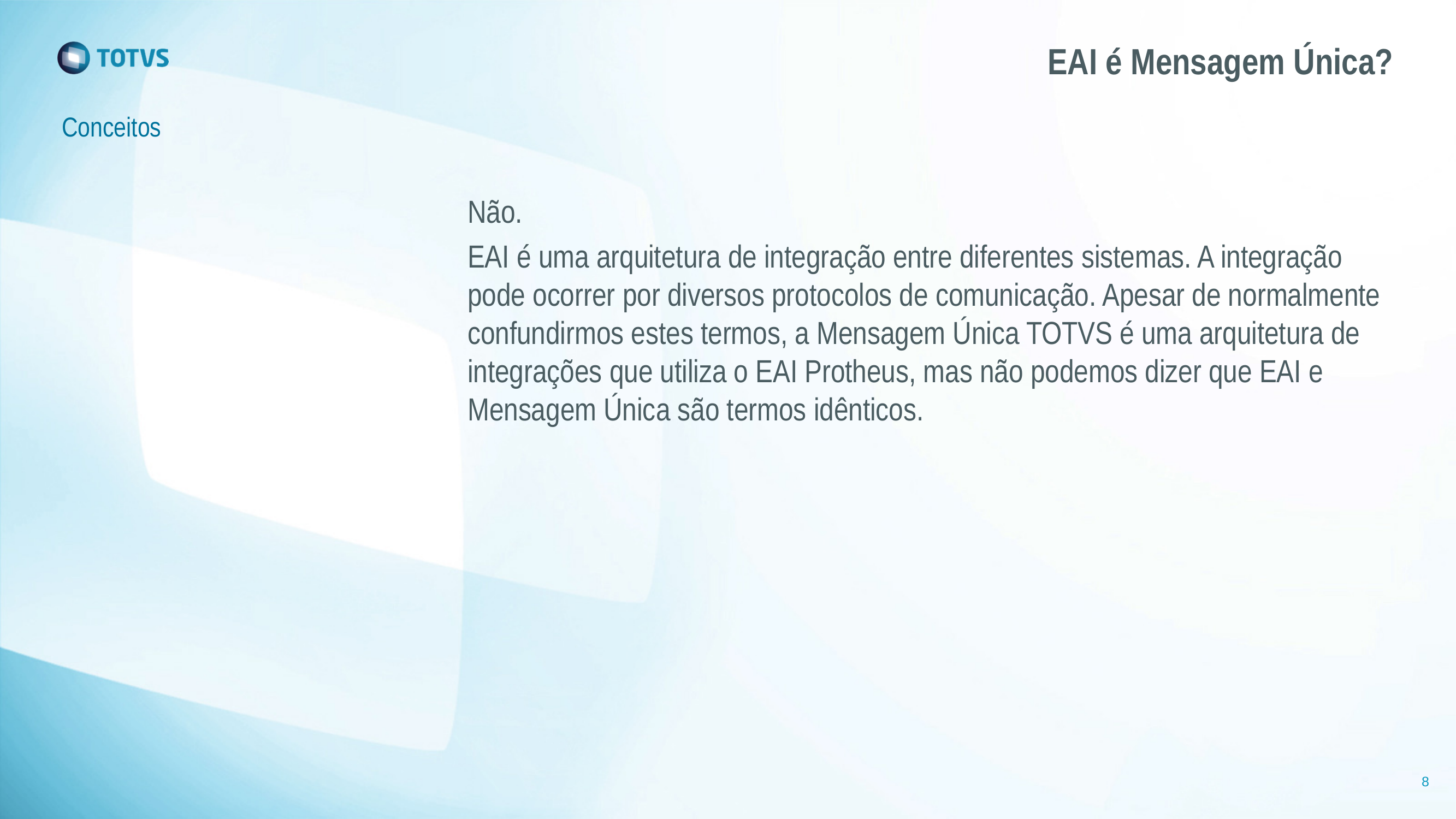

# EAI é Mensagem Única?
Conceitos
Não.
EAI é uma arquitetura de integração entre diferentes sistemas. A integração pode ocorrer por diversos protocolos de comunicação. Apesar de normalmente confundirmos estes termos, a Mensagem Única TOTVS é uma arquitetura de integrações que utiliza o EAI Protheus, mas não podemos dizer que EAI e Mensagem Única são termos idênticos.
8